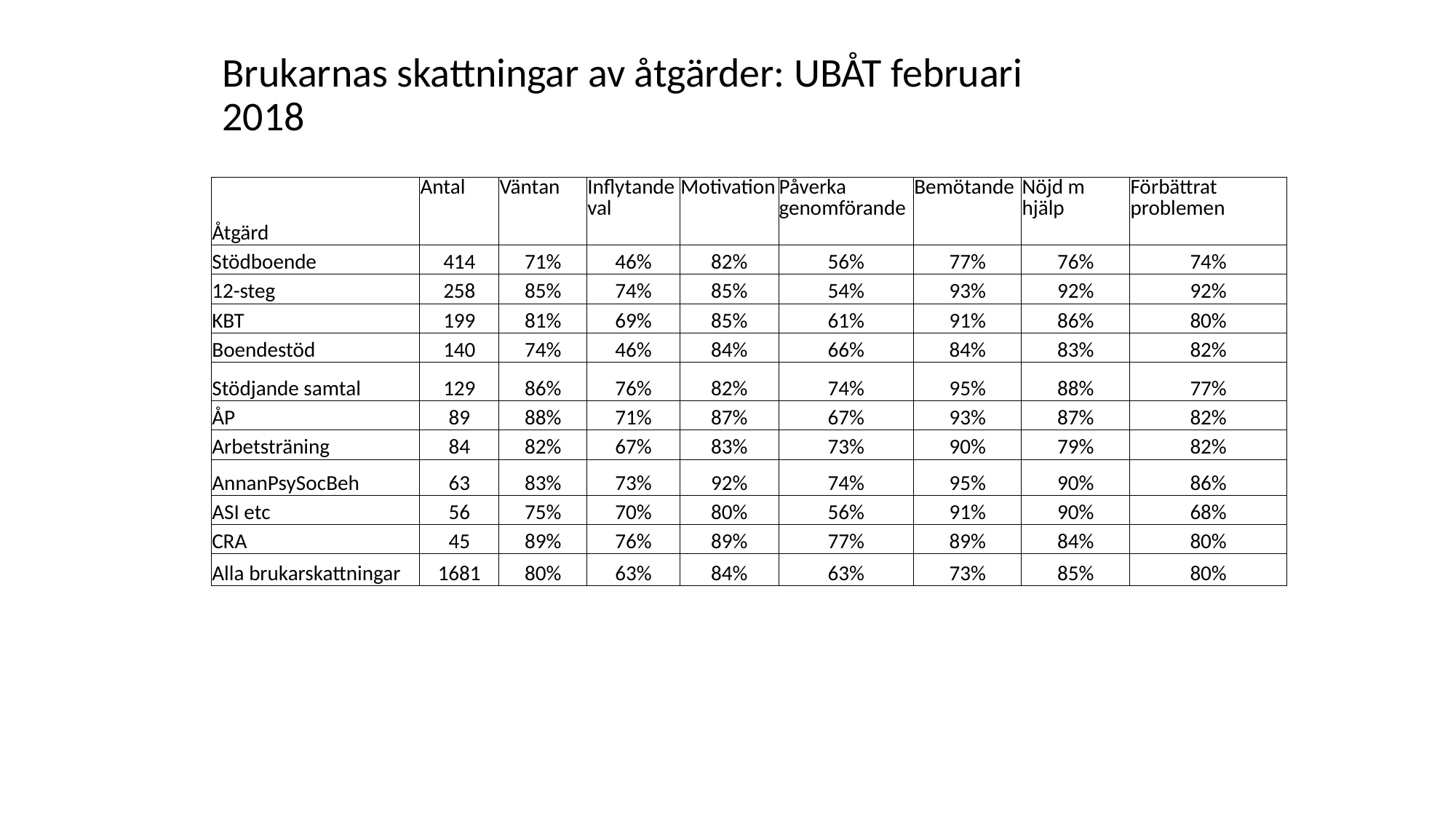

# Brukarnas skattningar av åtgärder: UBÅT februari 2018
| Åtgärd | Antal | Väntan | Inflytande val | Motivation | Påverka genomförande | Bemötande | Nöjd m hjälp | Förbättrat problemen |
| --- | --- | --- | --- | --- | --- | --- | --- | --- |
| Stödboende | 414 | 71% | 46% | 82% | 56% | 77% | 76% | 74% |
| 12-steg | 258 | 85% | 74% | 85% | 54% | 93% | 92% | 92% |
| KBT | 199 | 81% | 69% | 85% | 61% | 91% | 86% | 80% |
| Boendestöd | 140 | 74% | 46% | 84% | 66% | 84% | 83% | 82% |
| Stödjande samtal | 129 | 86% | 76% | 82% | 74% | 95% | 88% | 77% |
| ÅP | 89 | 88% | 71% | 87% | 67% | 93% | 87% | 82% |
| Arbetsträning | 84 | 82% | 67% | 83% | 73% | 90% | 79% | 82% |
| AnnanPsySocBeh | 63 | 83% | 73% | 92% | 74% | 95% | 90% | 86% |
| ASI etc | 56 | 75% | 70% | 80% | 56% | 91% | 90% | 68% |
| CRA | 45 | 89% | 76% | 89% | 77% | 89% | 84% | 80% |
| Alla brukarskattningar | 1681 | 80% | 63% | 84% | 63% | 73% | 85% | 80% |